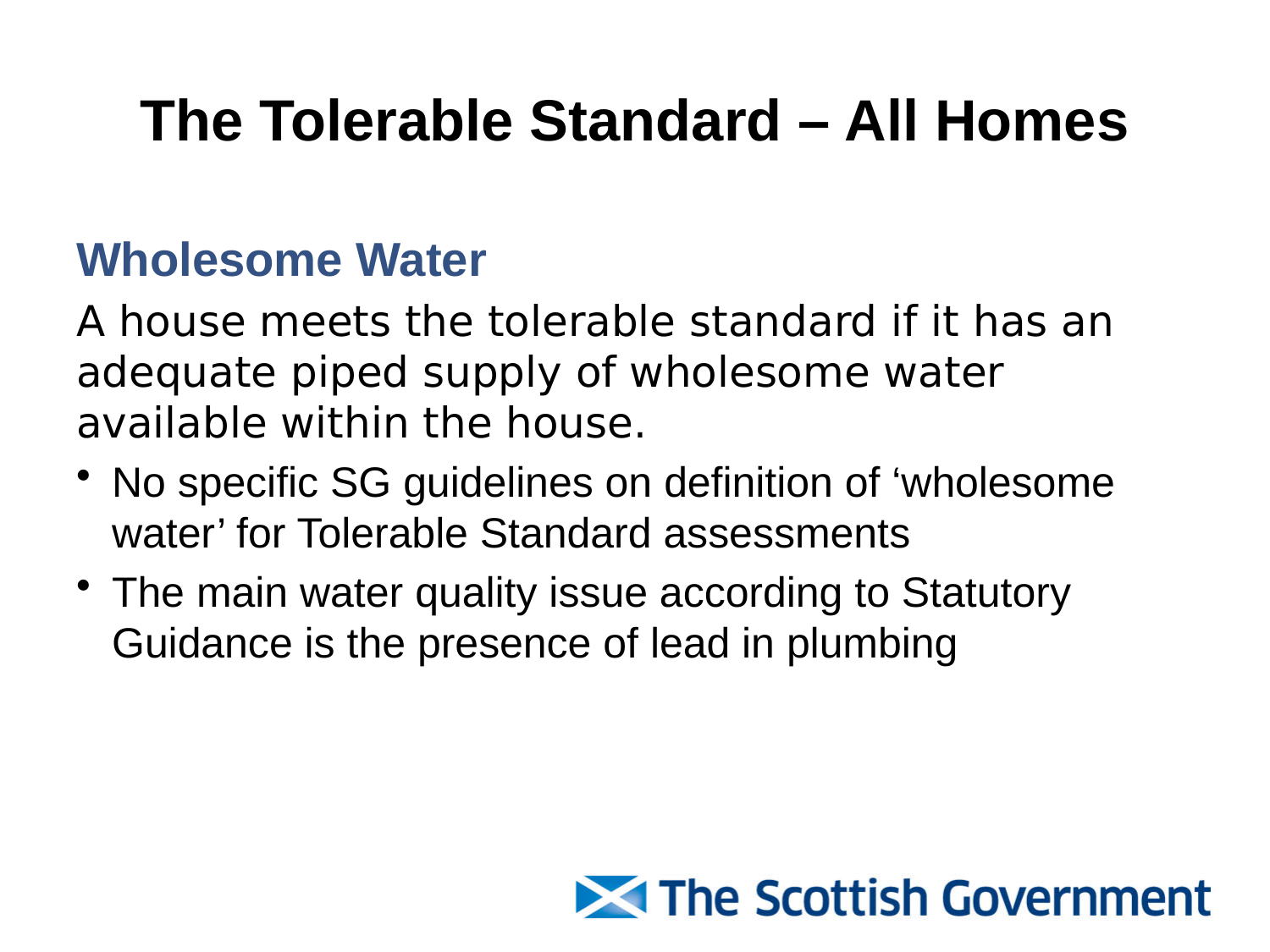

# The Tolerable Standard – All Homes
Wholesome Water
A house meets the tolerable standard if it has an adequate piped supply of wholesome water available within the house.
No specific SG guidelines on definition of ‘wholesome water’ for Tolerable Standard assessments
The main water quality issue according to Statutory Guidance is the presence of lead in plumbing